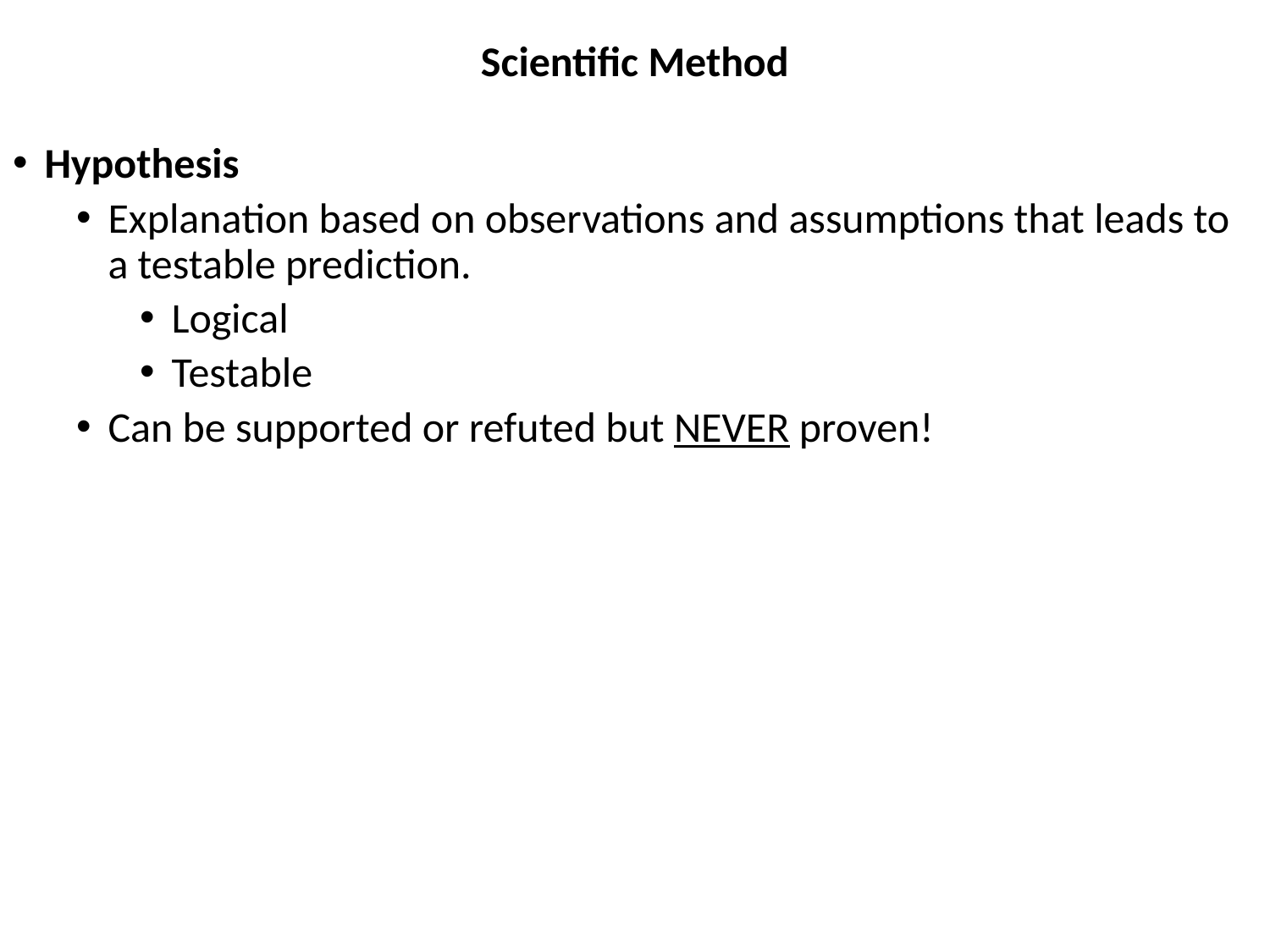

# Scientific Method
Hypothesis
Explanation based on observations and assumptions that leads to a testable prediction.
Logical
Testable
Can be supported or refuted but NEVER proven!